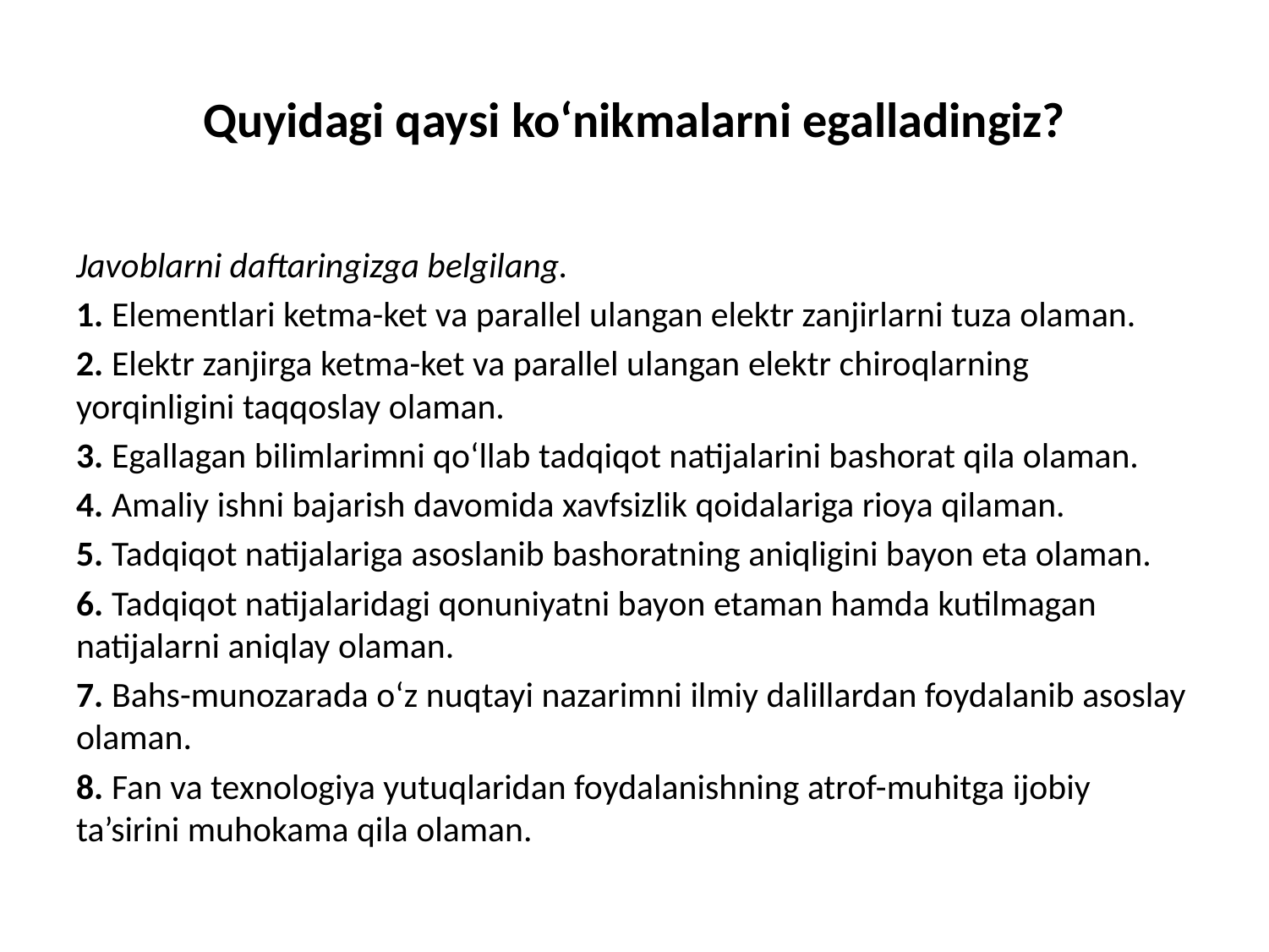

# Quyidagi qaysi ko‘nikmalarni egalladingiz?

Javoblarni daftaringizga belgilang.
1. Elementlari ketma-ket va parallel ulangan elektr zanjirlarni tuza olaman.
2. Elektr zanjirga ketma-ket va parallel ulangan elektr chiroqlarning yorqinligini taqqoslay olaman.
3. Egallagan bilimlarimni qo‘llab tadqiqot natijalarini bashorat qila olaman.
4. Amaliy ishni bajarish davomida xavfsizlik qoidalariga rioya qilaman.
5. Tadqiqot natijalariga asoslanib bashoratning aniqligini bayon eta olaman.
6. Tadqiqot natijalaridagi qonuniyatni bayon etaman hamda kutilmagan natijalarni aniqlay olaman.
7. Bahs-munozarada o‘z nuqtayi nazarimni ilmiy dalillardan foydalanib asoslay olaman.
8. Fan va texnologiya yutuqlaridan foydalanishning atrof-muhitga ijobiy ta’sirini muhokama qila olaman.